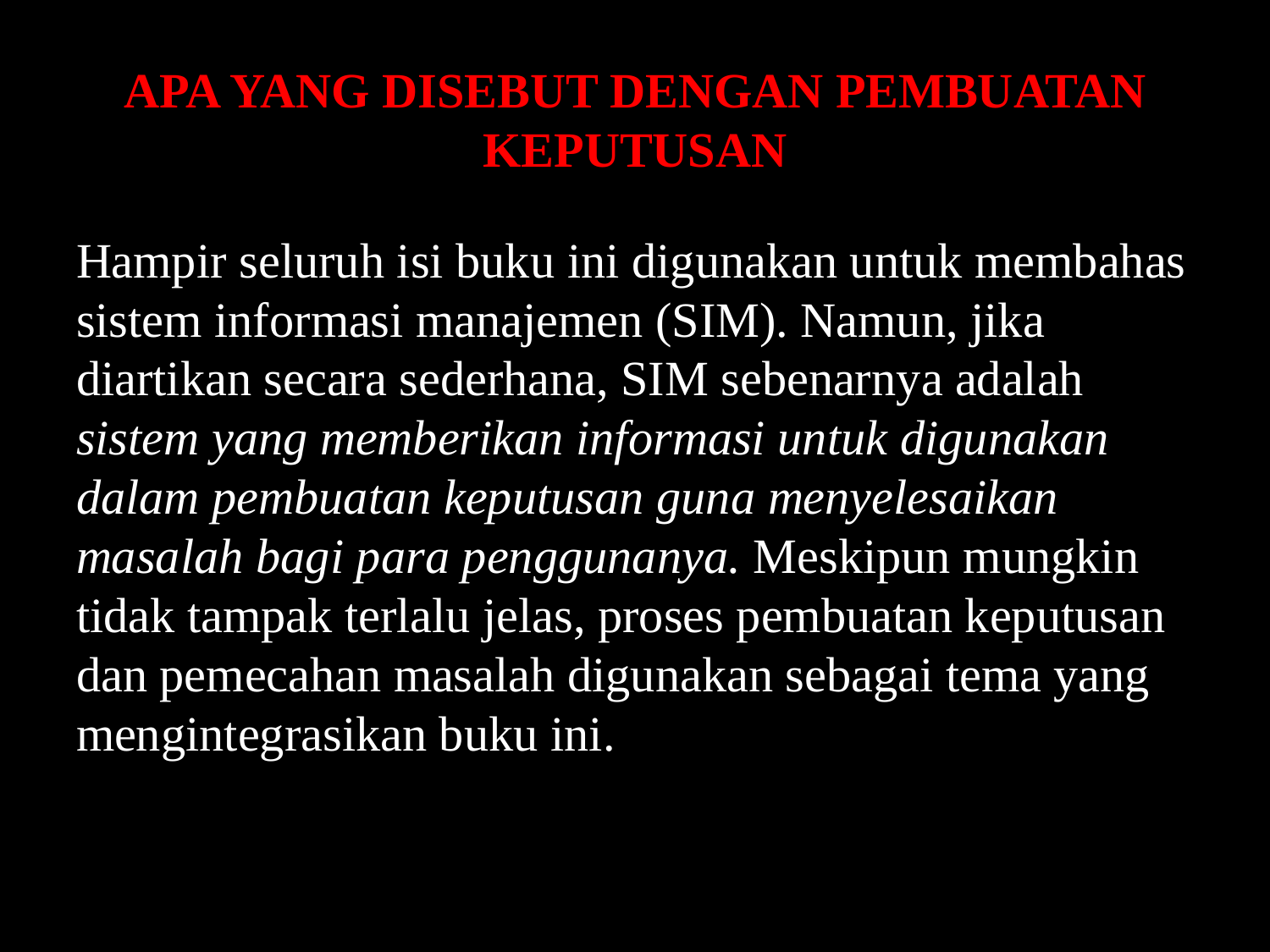

# APA YANG DISEBUT DENGAN PEMBUATAN KEPUTUSAN
Hampir seluruh isi buku ini digunakan untuk membahas sistem informasi manajemen (SIM). Namun, jika diartikan secara sederhana, SIM sebenarnya adalah sistem yang memberikan informasi untuk digunakan dalam pembuatan keputusan guna menyelesaikan masalah bagi para penggunanya. Meskipun mungkin tidak tampak terlalu jelas, proses pembuatan keputusan dan pemecahan masalah digunakan sebagai tema yang mengintegrasikan buku ini.